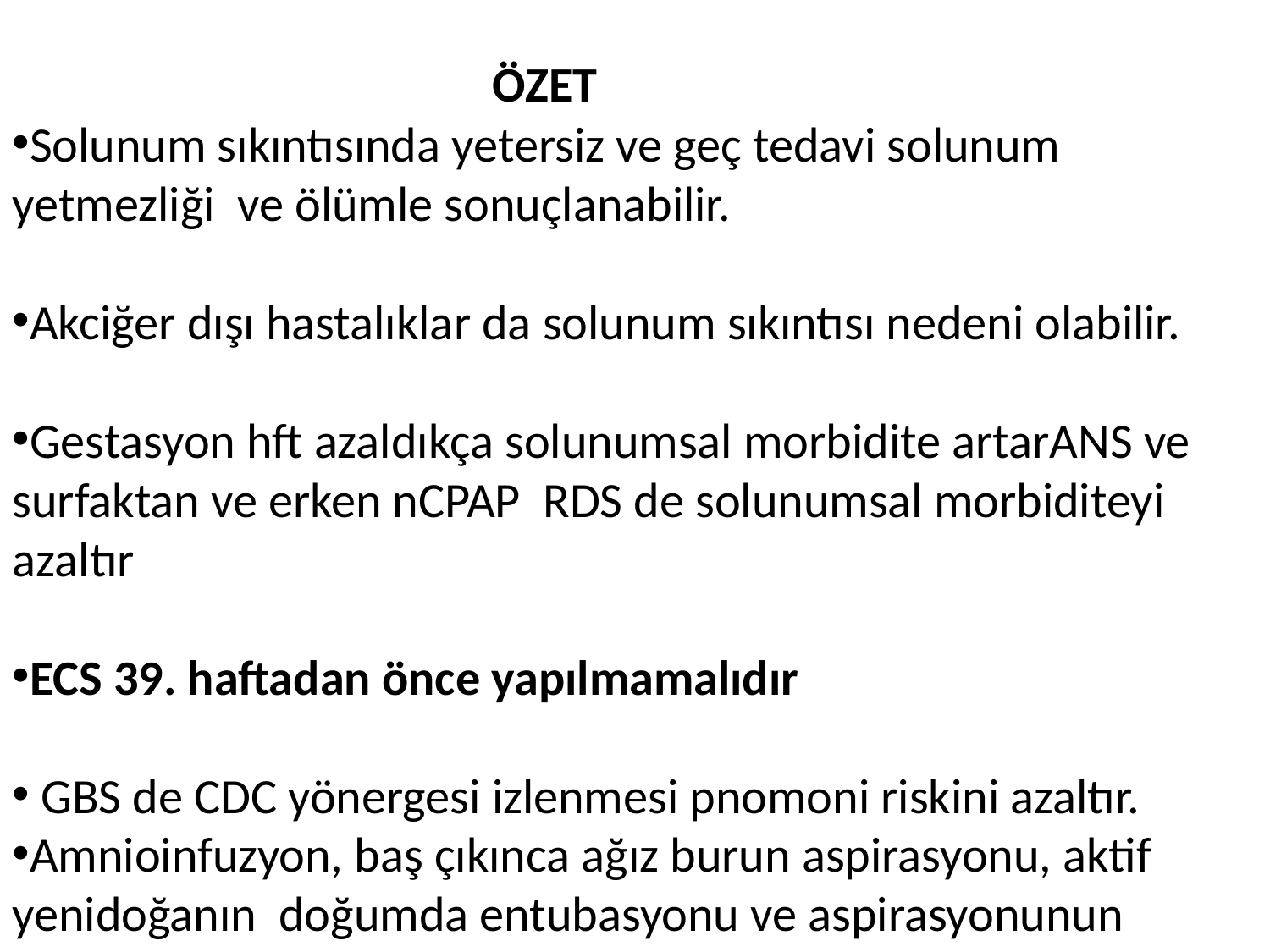

ÖZET
Solunum sıkıntısında yetersiz ve geç tedavi solunum yetmezliği  ve ölümle sonuçlanabilir.

Akciğer dışı hastalıklar da solunum sıkıntısı nedeni olabilir.

Gestasyon hft azaldıkça solunumsal morbidite artarANS ve surfaktan ve erken nCPAP  RDS de solunumsal morbiditeyi azaltır

ECS 39. haftadan önce yapılmamalıdır

 GBS de CDC yönergesi izlenmesi pnomoni riskini azaltır.
Amnioinfuzyon, baş çıkınca ağız burun aspirasyonu, aktif yenidoğanın  doğumda entubasyonu ve aspirasyonunun MAS ve komplkasyonlarını azaltmadığı gösterilmiştir.